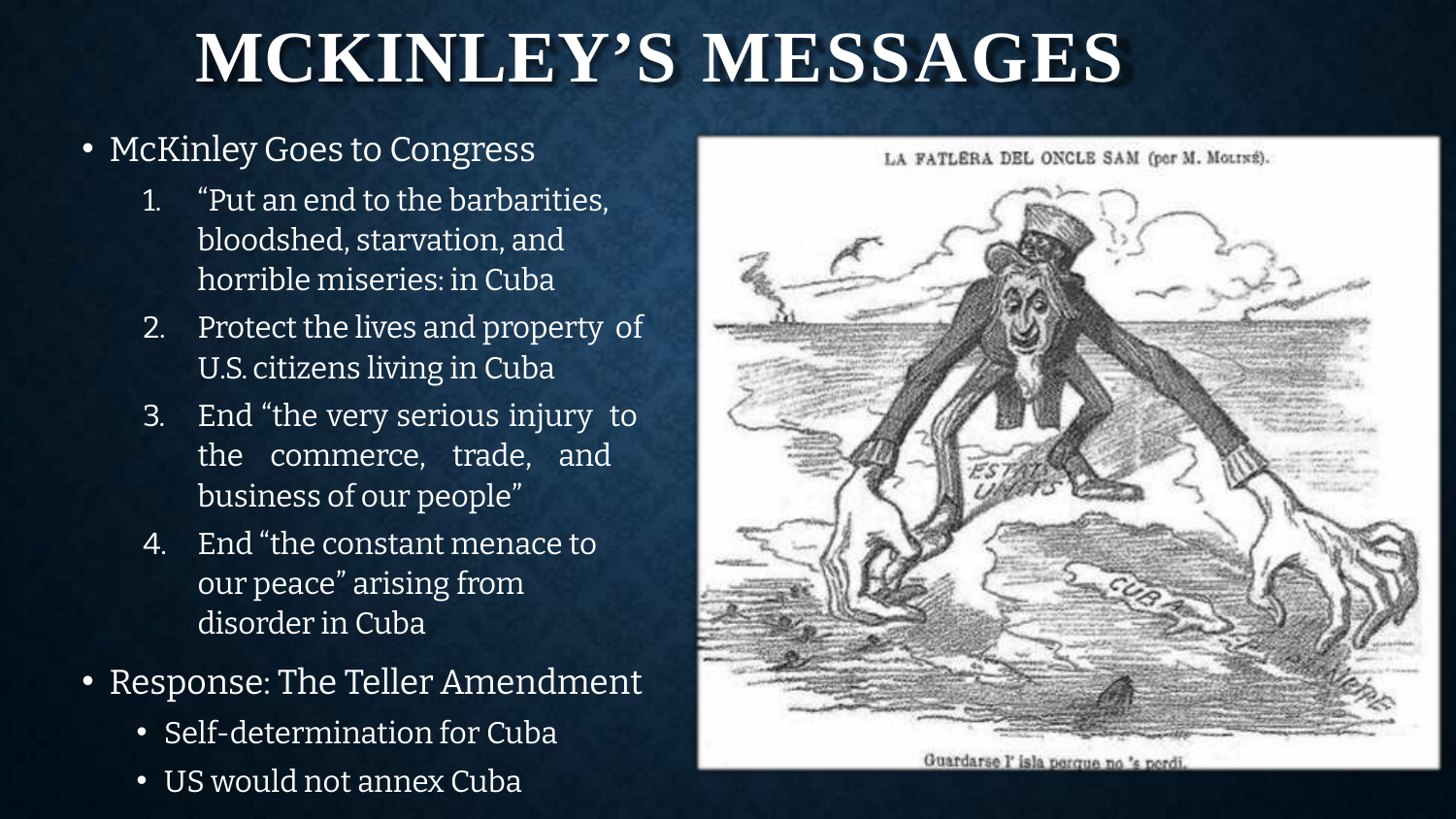

# MCKINLEY’S MESSAGES
McKinley Goes to Congress
“Put an end to the barbarities,  bloodshed, starvation, and  horrible miseries: in Cuba
Protect the lives and property  of U.S. citizens living in Cuba
End “the very serious injury  to the commerce, trade, and  business of our people”
End “the constant menace to  our peace” arising from  disorder in Cuba
Response: The Teller Amendment
Self-determination for Cuba
US would not annex Cuba